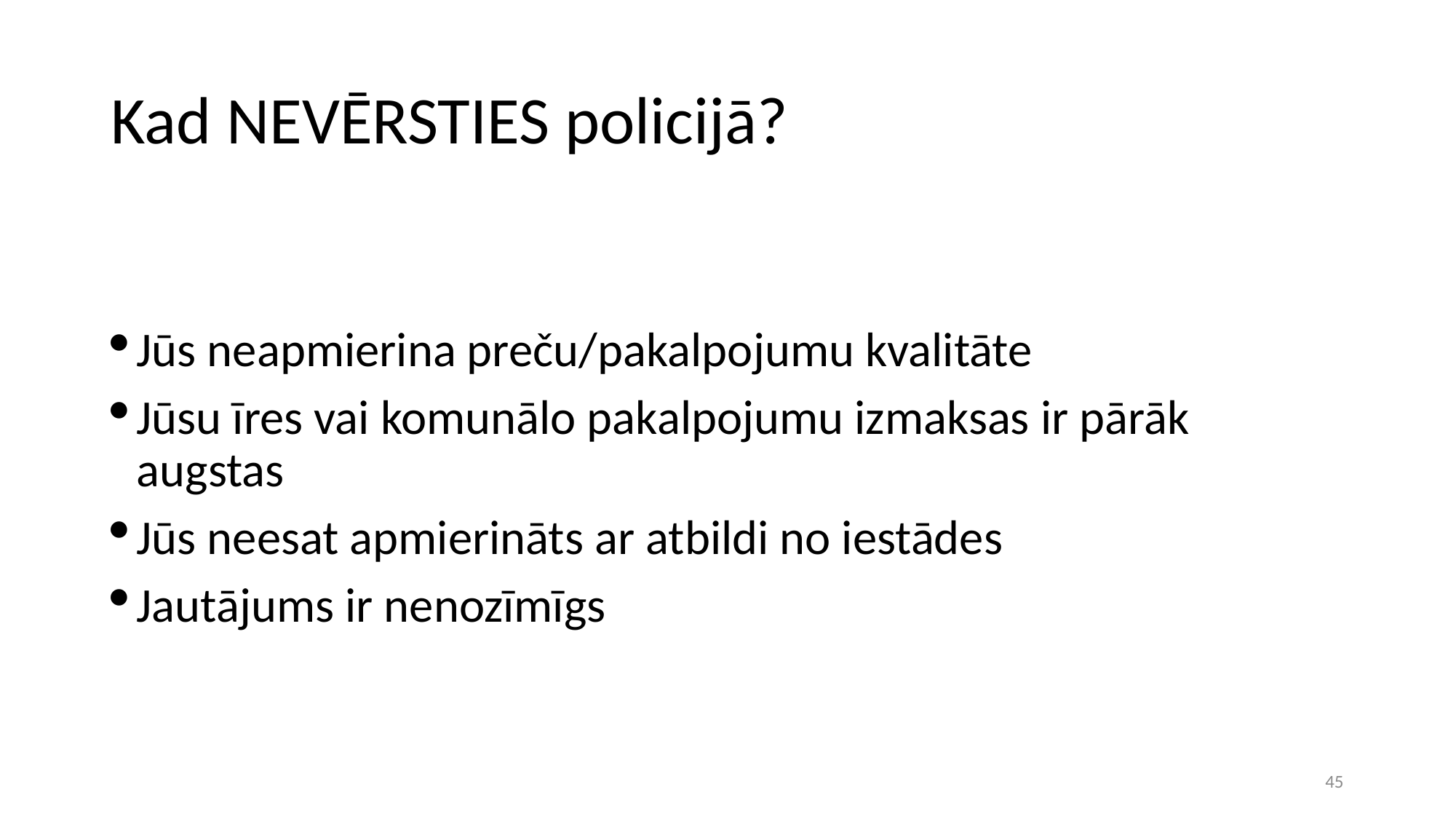

Kad NEVĒRSTIES policijā?
Jūs neapmierina preču/pakalpojumu kvalitāte
Jūsu īres vai komunālo pakalpojumu izmaksas ir pārāk augstas
Jūs neesat apmierināts ar atbildi no iestādes
Jautājums ir nenozīmīgs
45